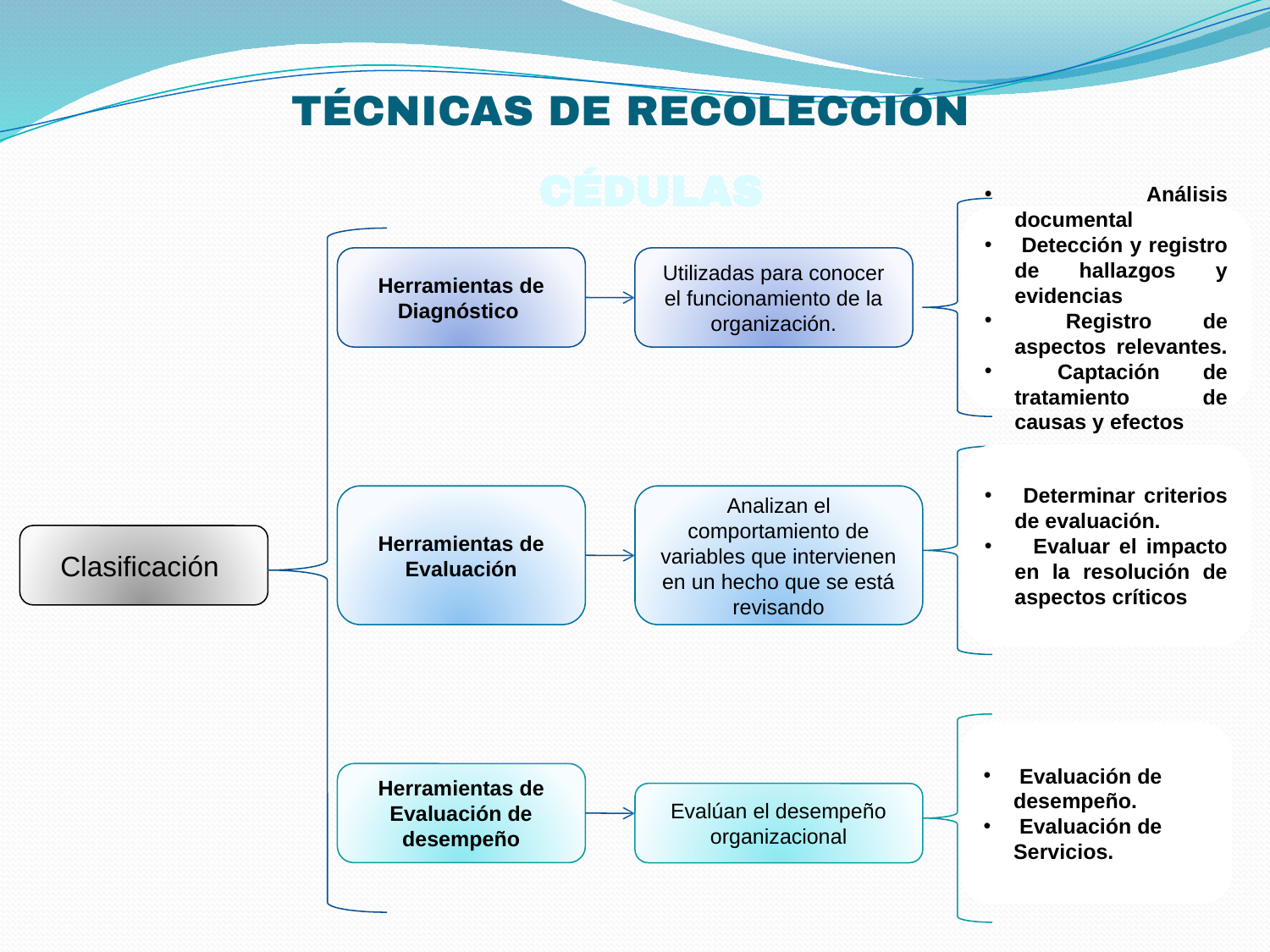

TÉCNICAS DE RECOLECCIÓN

CÉDULAS

  Análisis documental
 Detección y registro de hallazgos y evidencias
 Registro de aspectos relevantes.
 Captación de tratamiento de causas y efectos

Herramientas de Diagnóstico
Utilizadas para conocer el funcionamiento de la organización.

 Determinar criterios de evaluación.
  Evaluar el impacto en la resolución de aspectos críticos
Herramientas de Evaluación
Analizan el comportamiento de variables que intervienen en un hecho que se está revisando
Clasificación

 Evaluación de desempeño.
 Evaluación de Servicios.
Herramientas de Evaluación de desempeño
Evalúan el desempeño organizacional